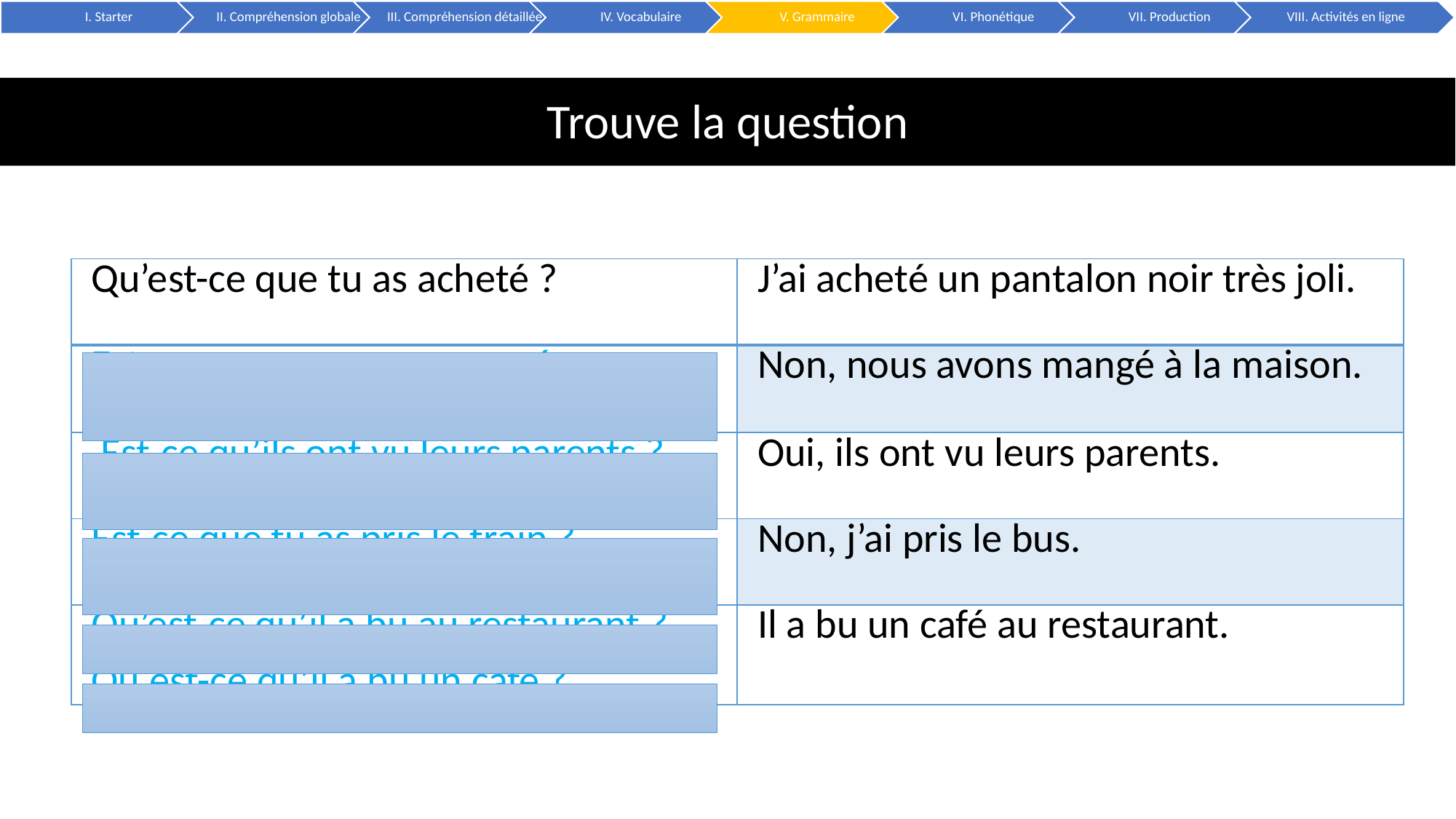

I. Starter
II. Compréhension globale
III. Compréhension détaillée
IV. Vocabulaire
V. Grammaire
VI. Phonétique
VII. Production
VIII. Activités en ligne

# Trouve la question
| Qu’est-ce que tu as acheté ? | J’ai acheté un pantalon noir très joli. |
| --- | --- |
| Est-ce que vous avez mangé au restaurant ? | Non, nous avons mangé à la maison. |
| Est-ce qu’ils ont vu leurs parents ? | Oui, ils ont vu leurs parents. |
| Est-ce que tu as pris le train ? | Non, j’ai pris le bus. |
| Qu’est-ce qu’il a bu au restaurant ? Où est-ce qu’il a bu un café ? | Il a bu un café au restaurant. |